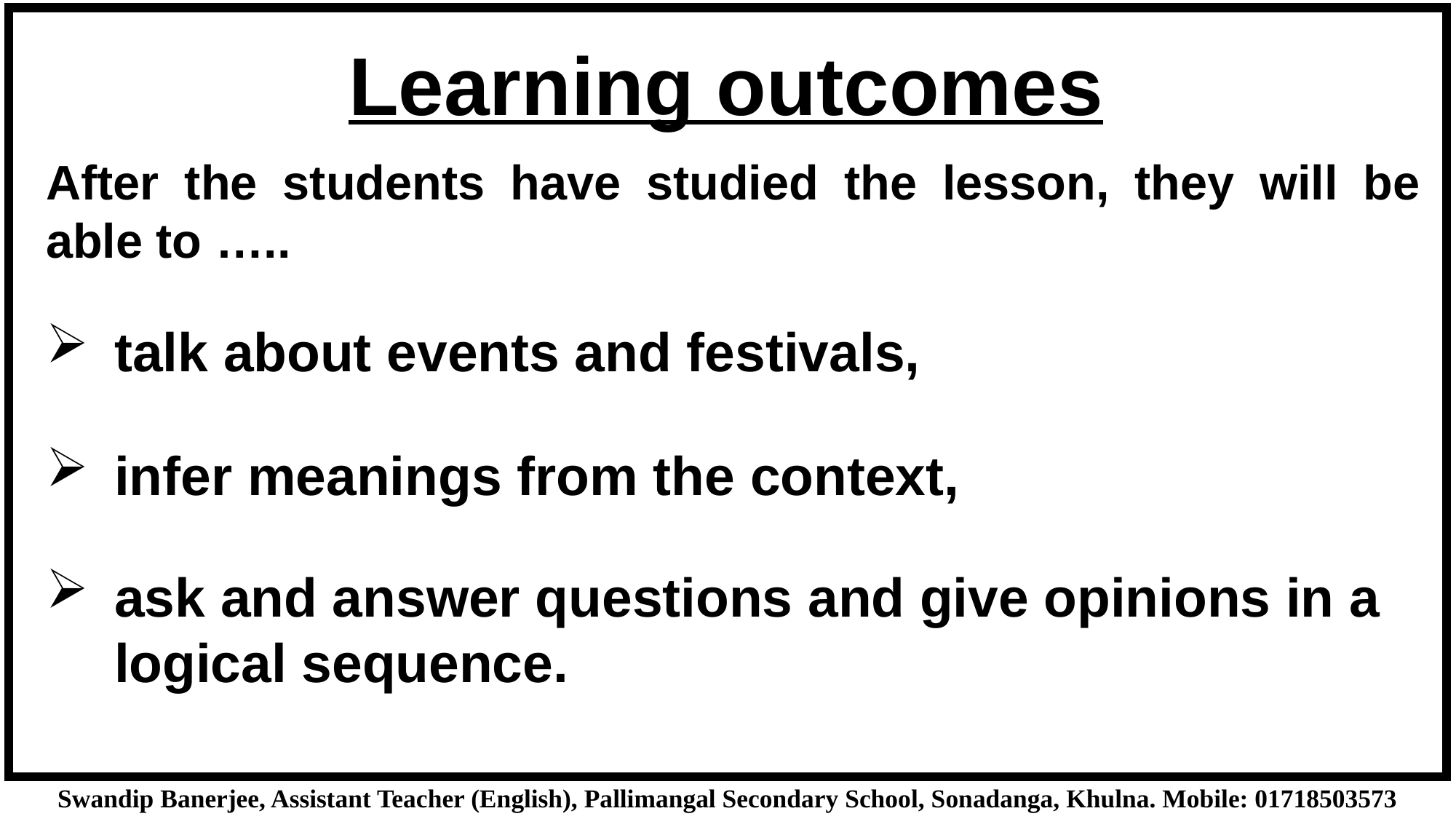

Learning outcomes
After the students have studied the lesson, they will be able to …..
talk about events and festivals,
infer meanings from the context,
ask and answer questions and give opinions in a logical sequence.